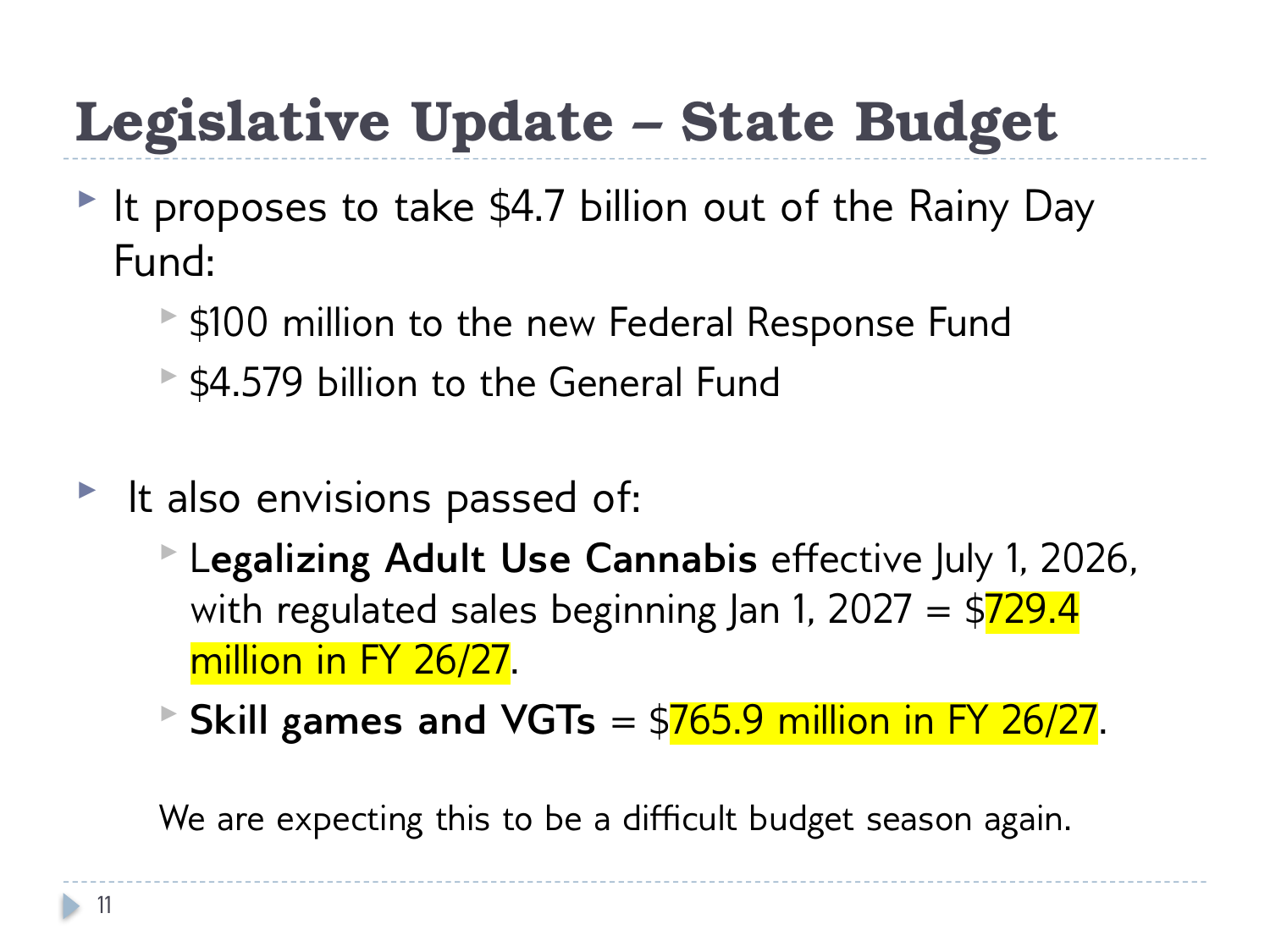

# Legislative Update – State Budget
It proposes to take $4.7 billion out of the Rainy Day Fund:
$100 million to the new Federal Response Fund
$4.579 billion to the General Fund

 It also envisions passed of:
Legalizing Adult Use Cannabis effective July 1, 2026, with regulated sales beginning Jan 1, 2027 = $729.4 million in FY 26/27.
Skill games and VGTs = $765.9 million in FY 26/27.

We are expecting this to be a difficult budget season again.

11